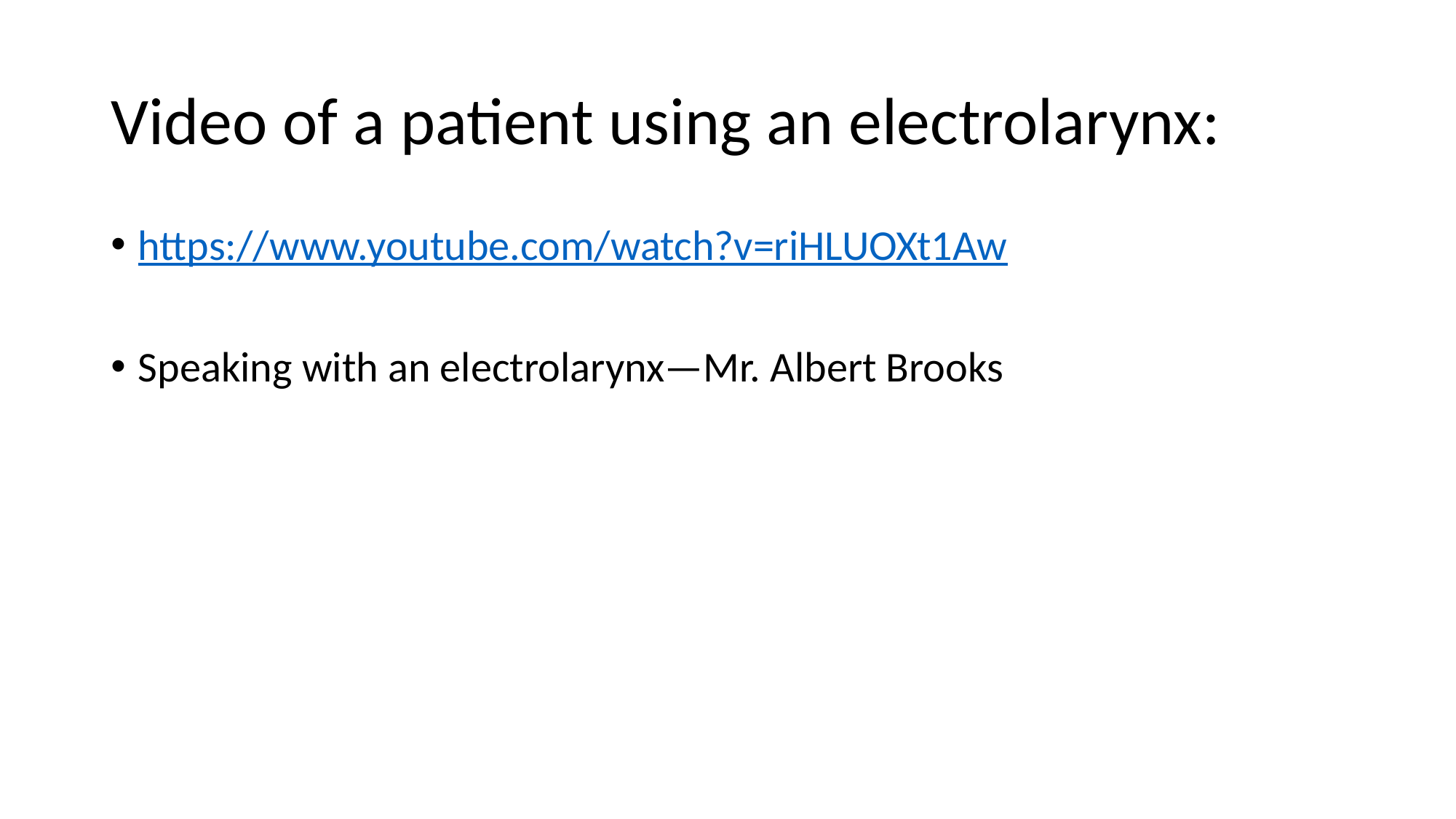

# Video of a patient using an electrolarynx:
https://www.youtube.com/watch?v=riHLUOXt1Aw

Speaking with an electrolarynx—Mr. Albert Brooks